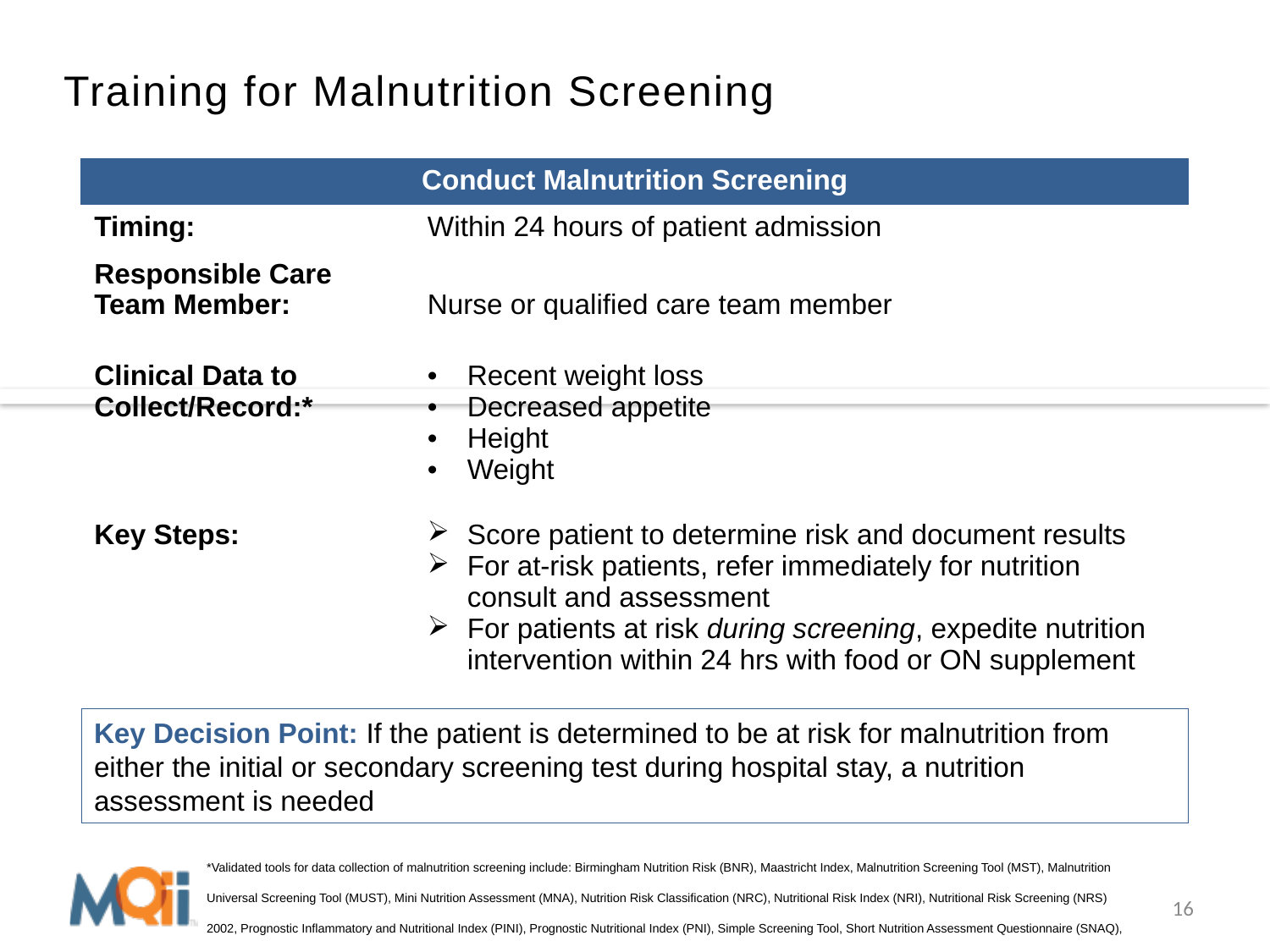

Training for Malnutrition Screening
| Conduct Malnutrition Screening |  |
| --- | --- |
| Timing: | Within 24 hours of patient admission |
| Responsible Care Team Member: | Nurse or qualified care team member |
| Clinical Data to Collect/Record:\* | Recent weight loss Decreased appetite Height Weight |
| Key Steps: | Score patient to determine risk and document results For at-risk patients, refer immediately for nutrition consult and assessment For patients at risk during screening, expedite nutrition intervention within 24 hrs with food or ON supplement |
Key Decision Point: If the patient is determined to be at risk for malnutrition from either the initial or secondary screening test during hospital stay, a nutrition assessment is needed
*Validated tools for data collection of malnutrition screening include: Birmingham Nutrition Risk (BNR), Maastricht Index, Malnutrition Screening Tool (MST), Malnutrition
Universal Screening Tool (MUST), Mini Nutrition Assessment (MNA), Nutrition Risk Classification (NRC), Nutritional Risk Index (NRI), Nutritional Risk Screening (NRS)
2002, Prognostic Inflammatory and Nutritional Index (PINI), Prognostic Nutritional Index (PNI), Simple Screening Tool, Short Nutrition Assessment Questionnaire (SNAQ),
Subjective Global Assessment (SGA)
ON: Oral nutrition
16